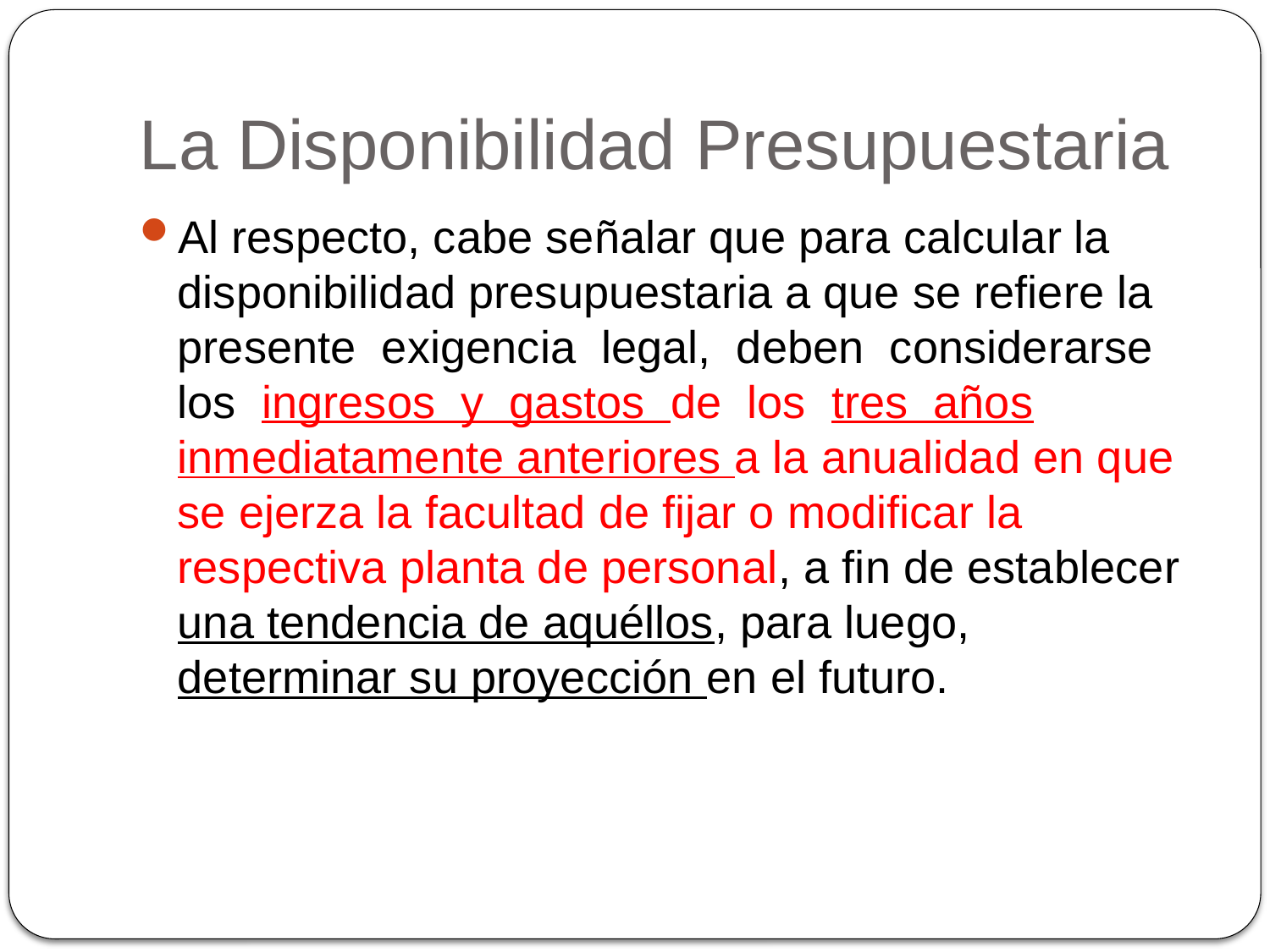

# La Disponibilidad Presupuestaria
Al respecto, cabe señalar que para calcular la disponibilidad presupuestaria a que se reﬁere la  presente  exigencia  legal,  deben  considerarse  los  ingresos  y  gastos  de  los  tres  años inmediatamente anteriores a la anualidad en que se ejerza la facultad de ﬁjar o modiﬁcar la respectiva planta de personal, a ﬁn de establecer una tendencia de aquéllos, para luego, determinar su proyección en el futuro.